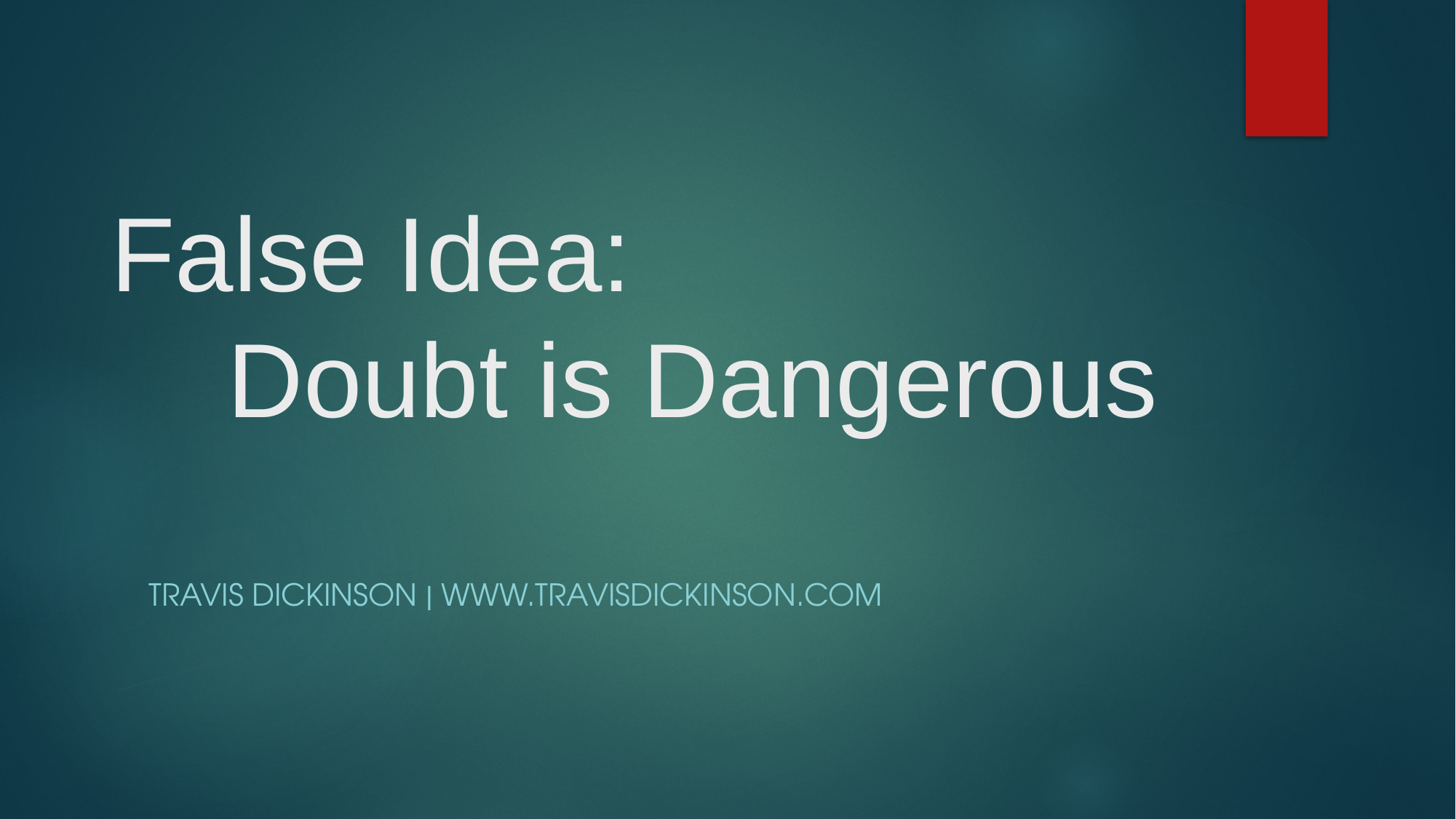

# False Idea: Doubt is Dangerous
Travis Dickinson | www.travisdickinson.com